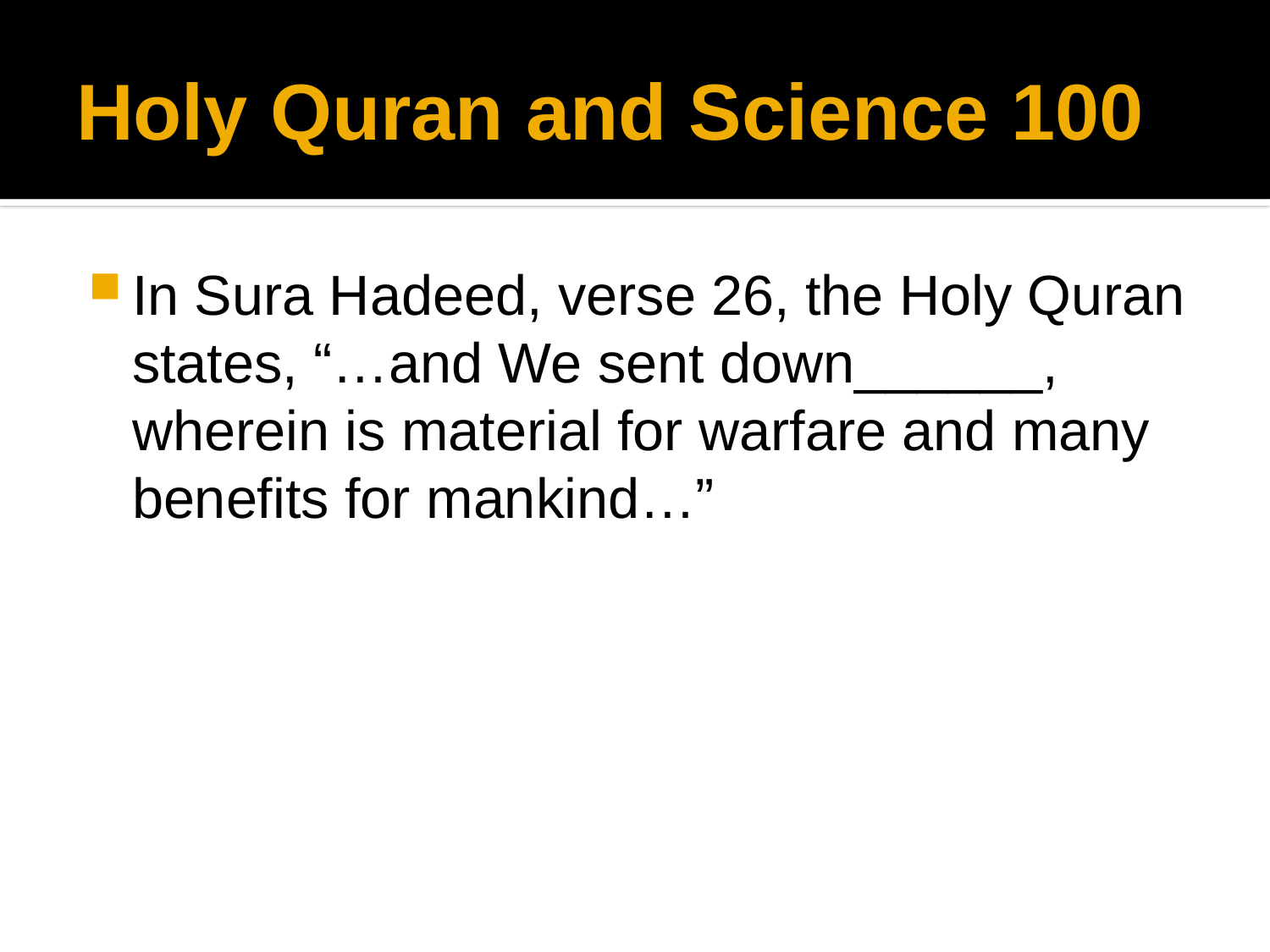

# Holy Quran and Science 100
In Sura Hadeed, verse 26, the Holy Quran states, “…and We sent down______, wherein is material for warfare and many benefits for mankind…”